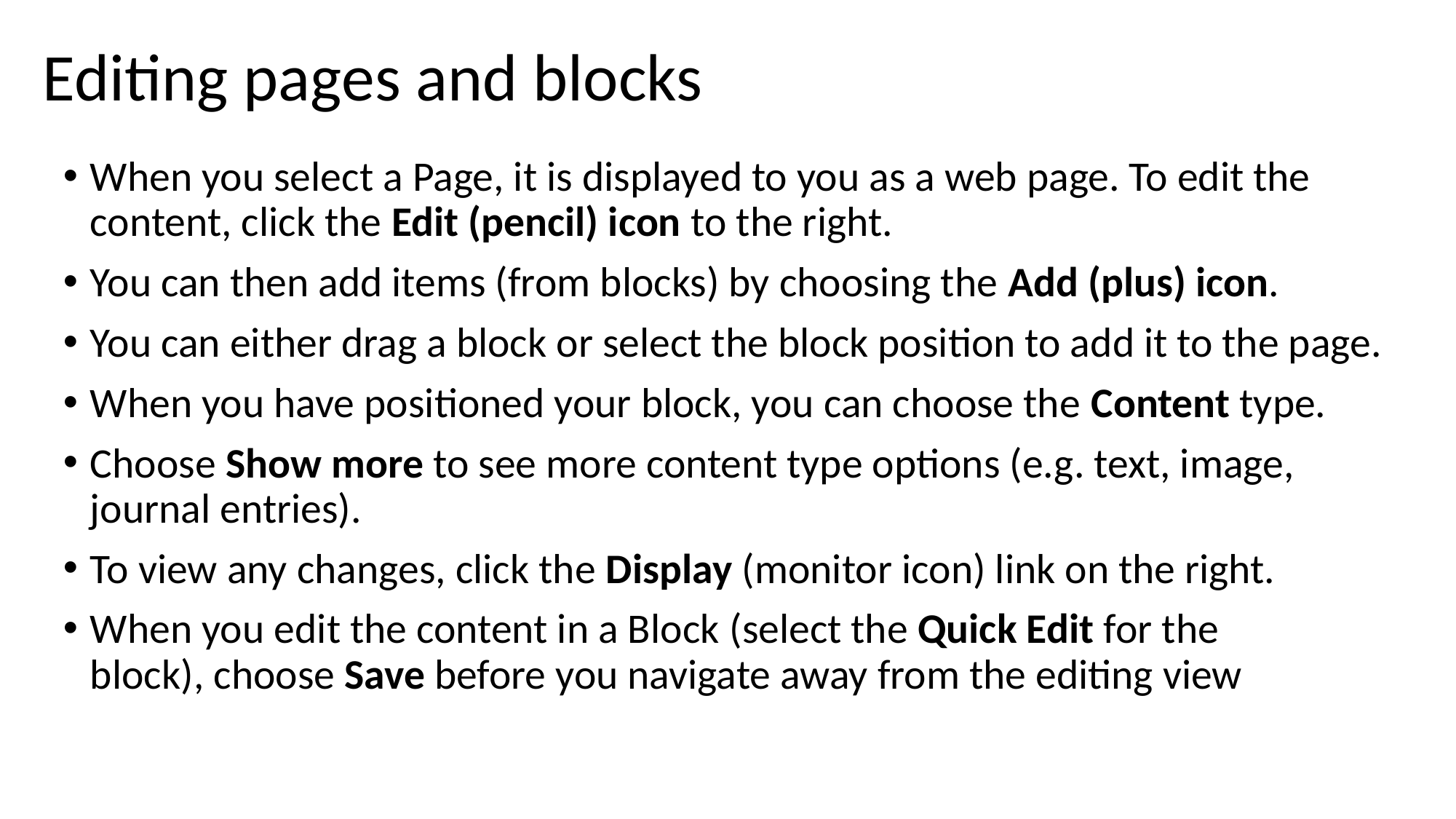

# Editing pages and blocks
When you select a Page, it is displayed to you as a web page. To edit the content, click the Edit (pencil) icon to the right.
You can then add items (from blocks) by choosing the Add (plus) icon.
You can either drag a block or select the block position to add it to the page.
When you have positioned your block, you can choose the Content type.
Choose Show more to see more content type options (e.g. text, image, journal entries).
To view any changes, click the Display (monitor icon) link on the right.
When you edit the content in a Block (select the Quick Edit for the block), choose Save before you navigate away from the editing view